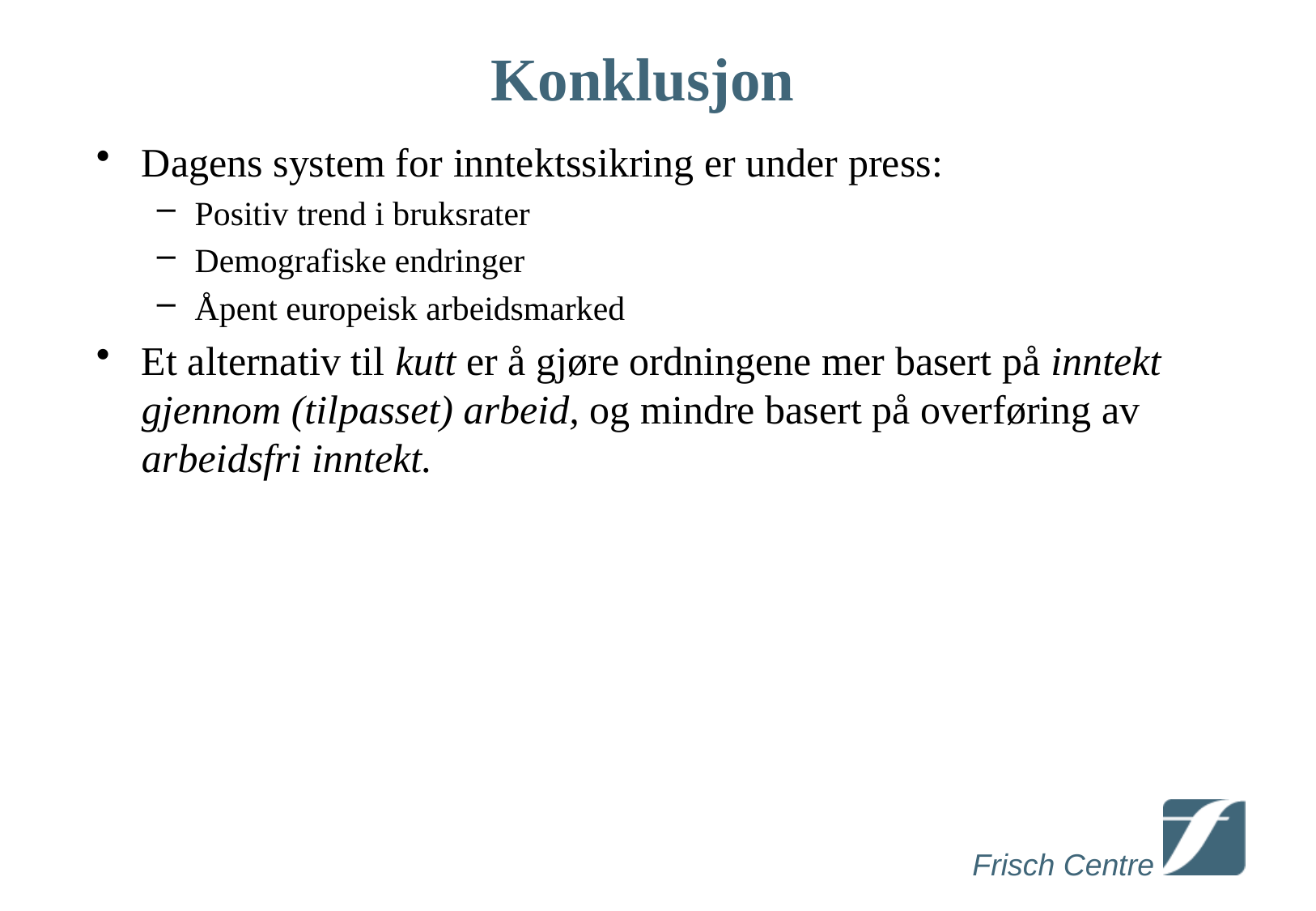

# Konklusjon
Dagens system for inntektssikring er under press:
Positiv trend i bruksrater
Demografiske endringer
Åpent europeisk arbeidsmarked
Et alternativ til kutt er å gjøre ordningene mer basert på inntekt gjennom (tilpasset) arbeid, og mindre basert på overføring av arbeidsfri inntekt.